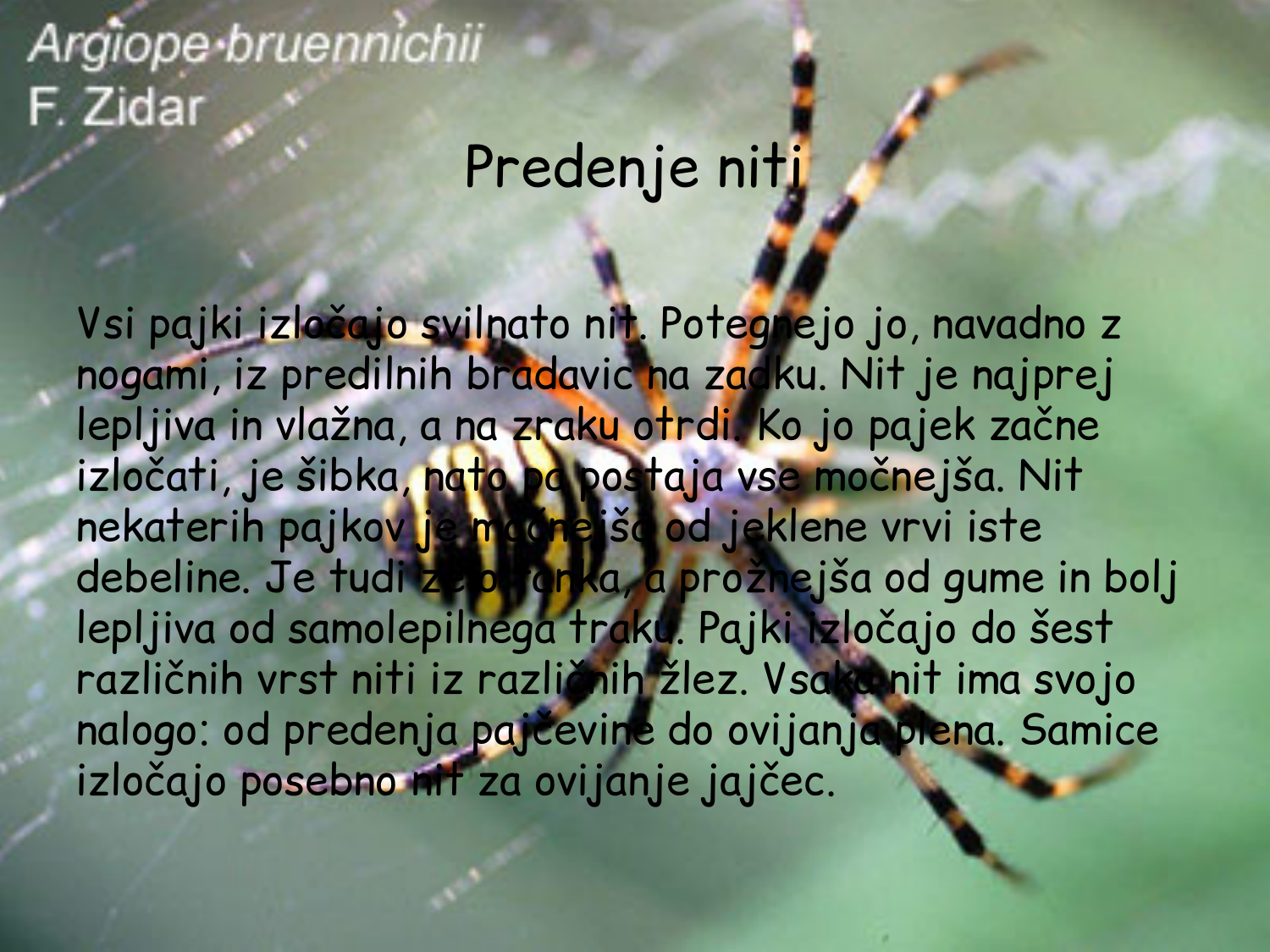

# Predenje niti

Vsi pajki izločajo svilnato nit. Potegnejo jo, navadno z nogami, iz predilnih bradavic na zadku. Nit je najprej lepljiva in vlažna, a na zraku otrdi. Ko jo pajek začne izločati, je šibka, nato pa postaja vse močnejša. Nit nekaterih pajkov je močnejša od jeklene vrvi iste debeline. Je tudi zelo tanka, a prožnejša od gume in bolj lepljiva od samolepilnega traku. Pajki izločajo do šest različnih vrst niti iz različnih žlez. Vsaka nit ima svojo nalogo: od predenja pajčevine do ovijanja plena. Samice izločajo posebno nit za ovijanje jajčec.